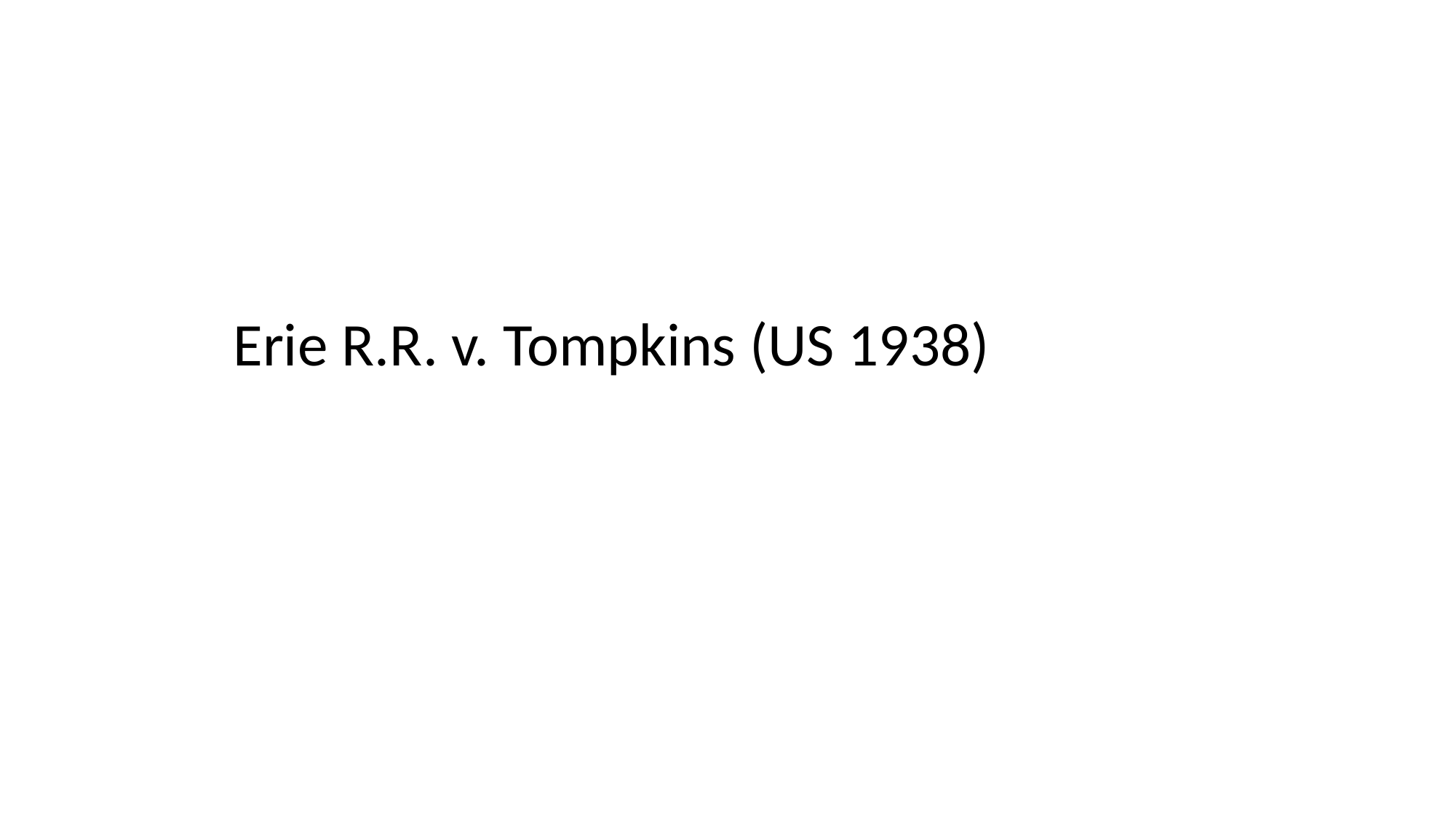

# Erie R.R. v. Tompkins (US 1938)